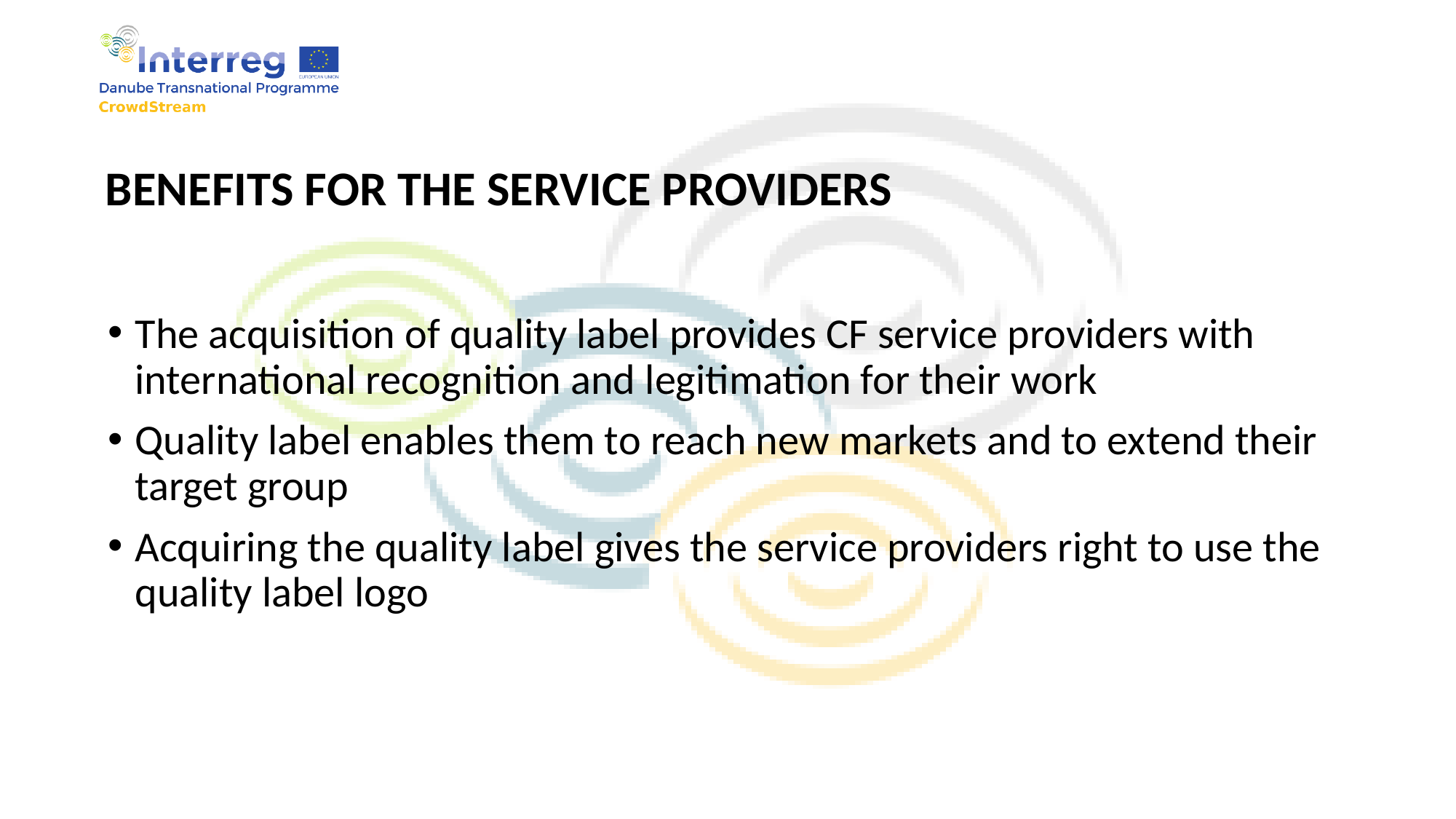

# BENEFITS FOR THE SERVICE PROVIDERS
The acquisition of quality label provides CF service providers with international recognition and legitimation for their work
Quality label enables them to reach new markets and to extend their target group
Acquiring the quality label gives the service providers right to use the quality label logo